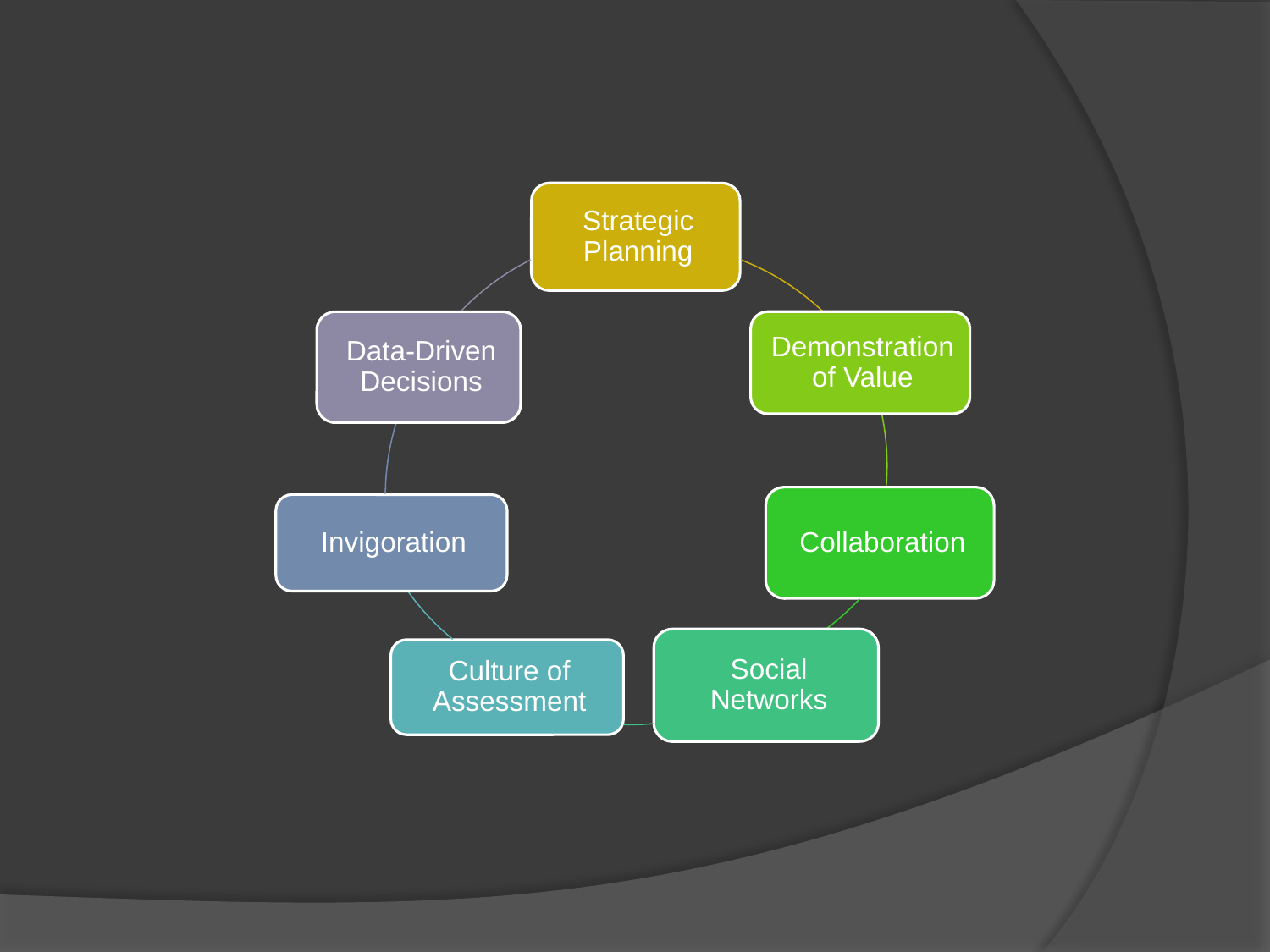

Strategic Planning
Demonstration of Value
Collaboration
Social Networks
Culture of Assessment
Invigoration
Data-Driven Decisions